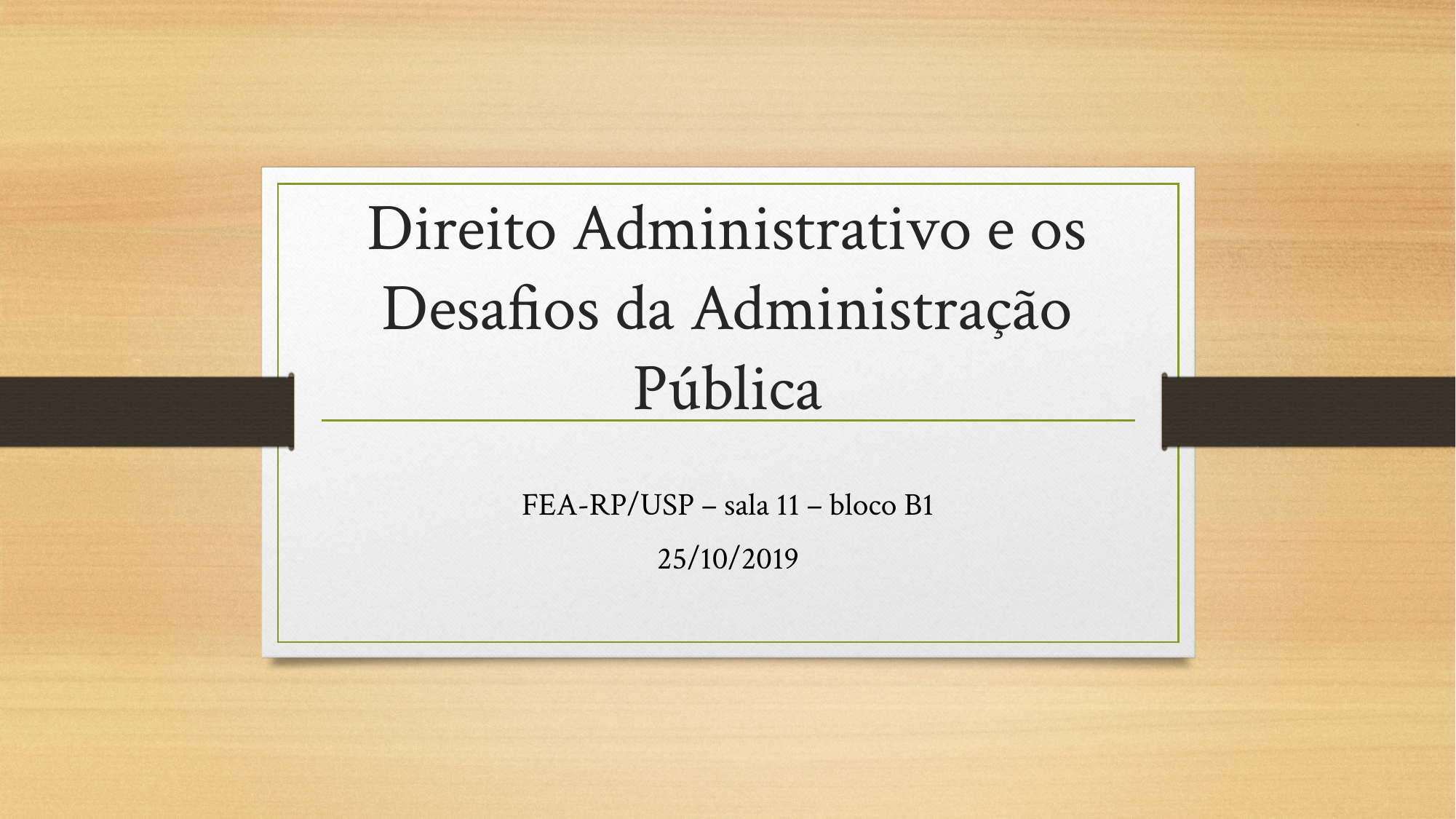

# Direito Administrativo e os Desafios da Administração Pública
FEA-RP/USP – sala 11 – bloco B1
25/10/2019